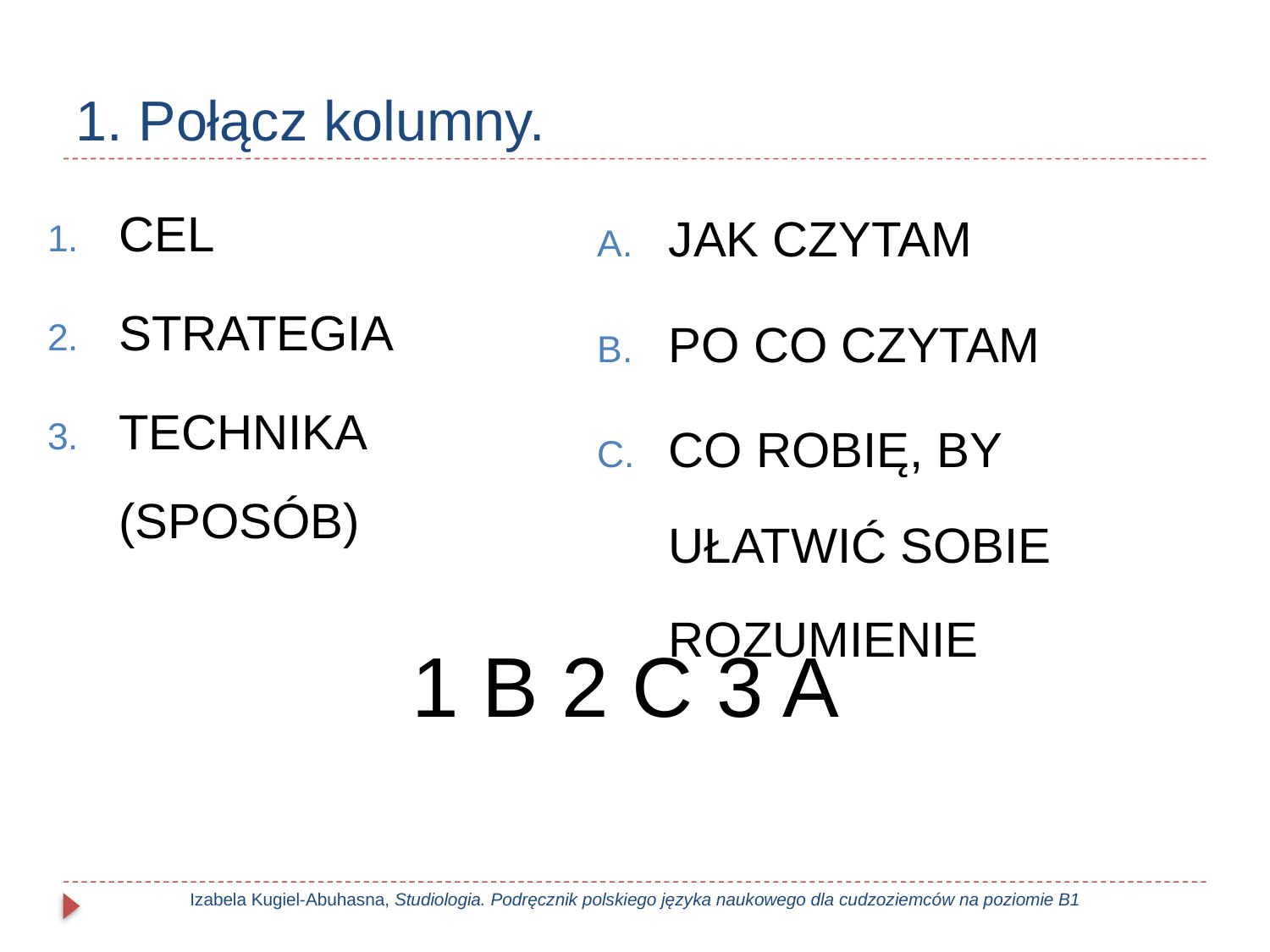

# 1. Połącz kolumny.
CEL
STRATEGIA
TECHNIKA (SPOSÓB)

JAK CZYTAM
PO CO CZYTAM
CO ROBIĘ, BY UŁATWIĆ SOBIE ROZUMIENIE
1 B 2 C 3 A
Izabela Kugiel-Abuhasna, Studiologia. Podręcznik polskiego języka naukowego dla cudzoziemców na poziomie B1